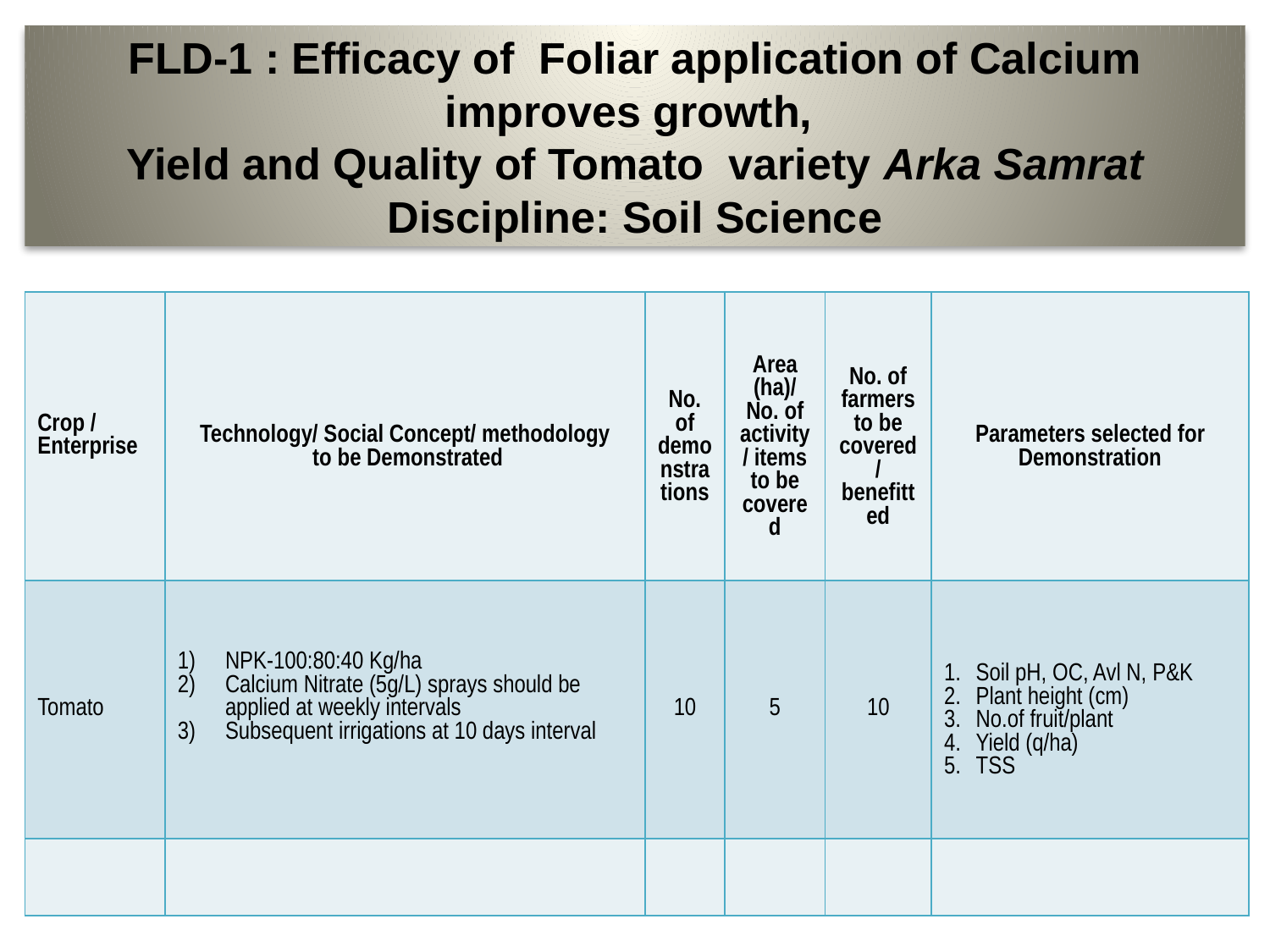

# FLD-1 : Efficacy of  Foliar application of Calcium improves growth, Yield and Quality of Tomato  variety Arka Samrat Discipline: Soil Science
| Crop / Enterprise | Technology/ Social Concept/ methodology to be Demonstrated | No. of demonstrations | Area (ha)/ No. of activity/ items to be covered | No. of farmers to be covered/ benefitted | Parameters selected for Demonstration |
| --- | --- | --- | --- | --- | --- |
| Tomato | NPK-100:80:40 Kg/ha Calcium Nitrate (5g/L) sprays should be applied at weekly intervals Subsequent irrigations at 10 days interval | 10 | 5 | 10 | Soil pH, OC, Avl N, P&K Plant height (cm) No.of fruit/plant Yield (q/ha) TSS |
|  |  |  |  |  |  |